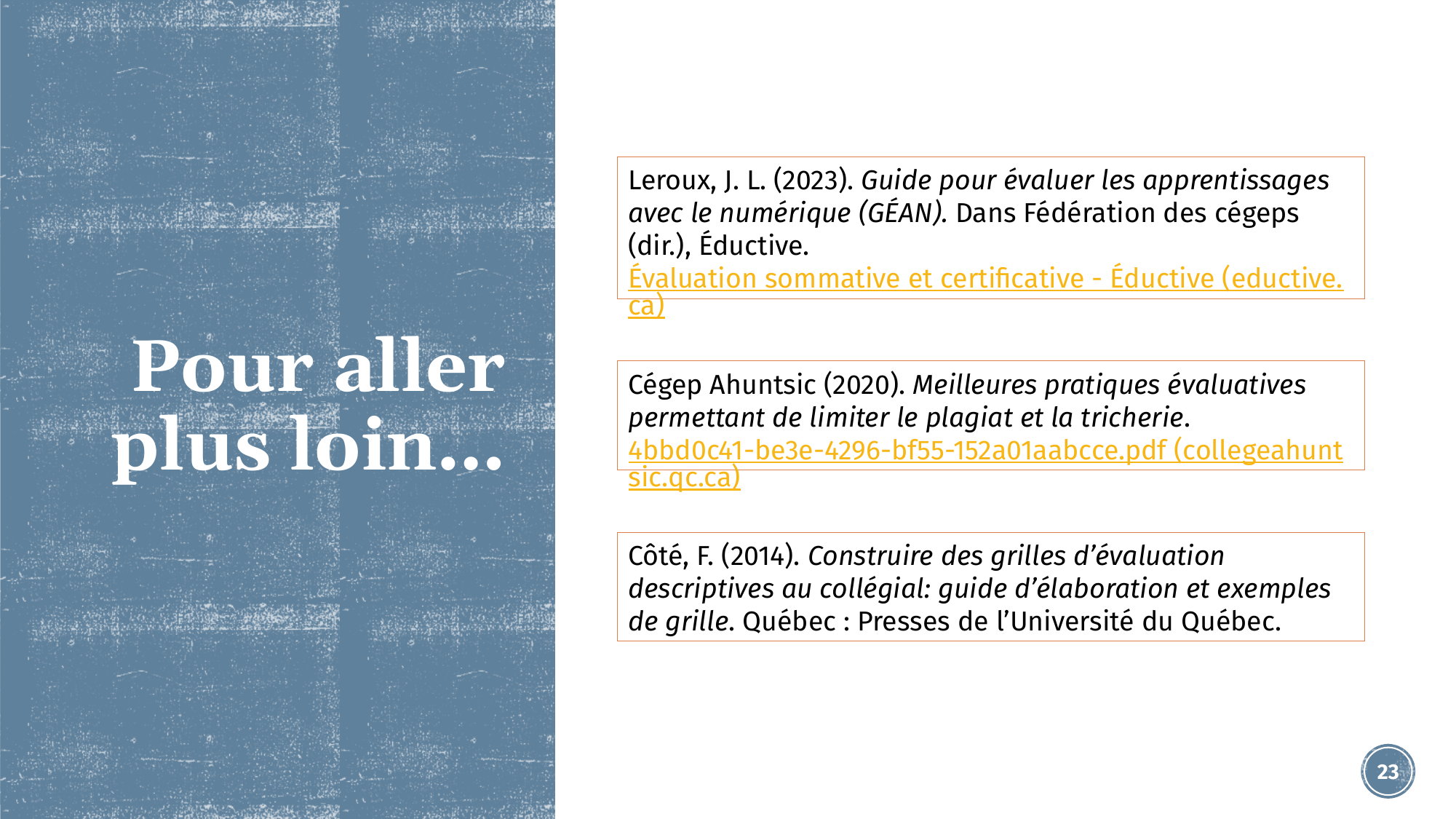

# Pour aller plus loin…
Leroux, J. L. (2023). Guide pour évaluer les apprentissages avec le numérique (GÉAN). Dans Fédération des cégeps (dir.), Éductive.Évaluation sommative et certificative - Éductive (eductive.ca)
Cégep Ahuntsic (2020). Meilleures pratiques évaluatives permettant de limiter le plagiat et la tricherie. 4bbd0c41-be3e-4296-bf55-152a01aabcce.pdf (collegeahuntsic.qc.ca)
Côté, F. (2014). Construire des grilles d’évaluation descriptives au collégial: guide d’élaboration et exemples de grille. Québec : Presses de l’Université du Québec.

23